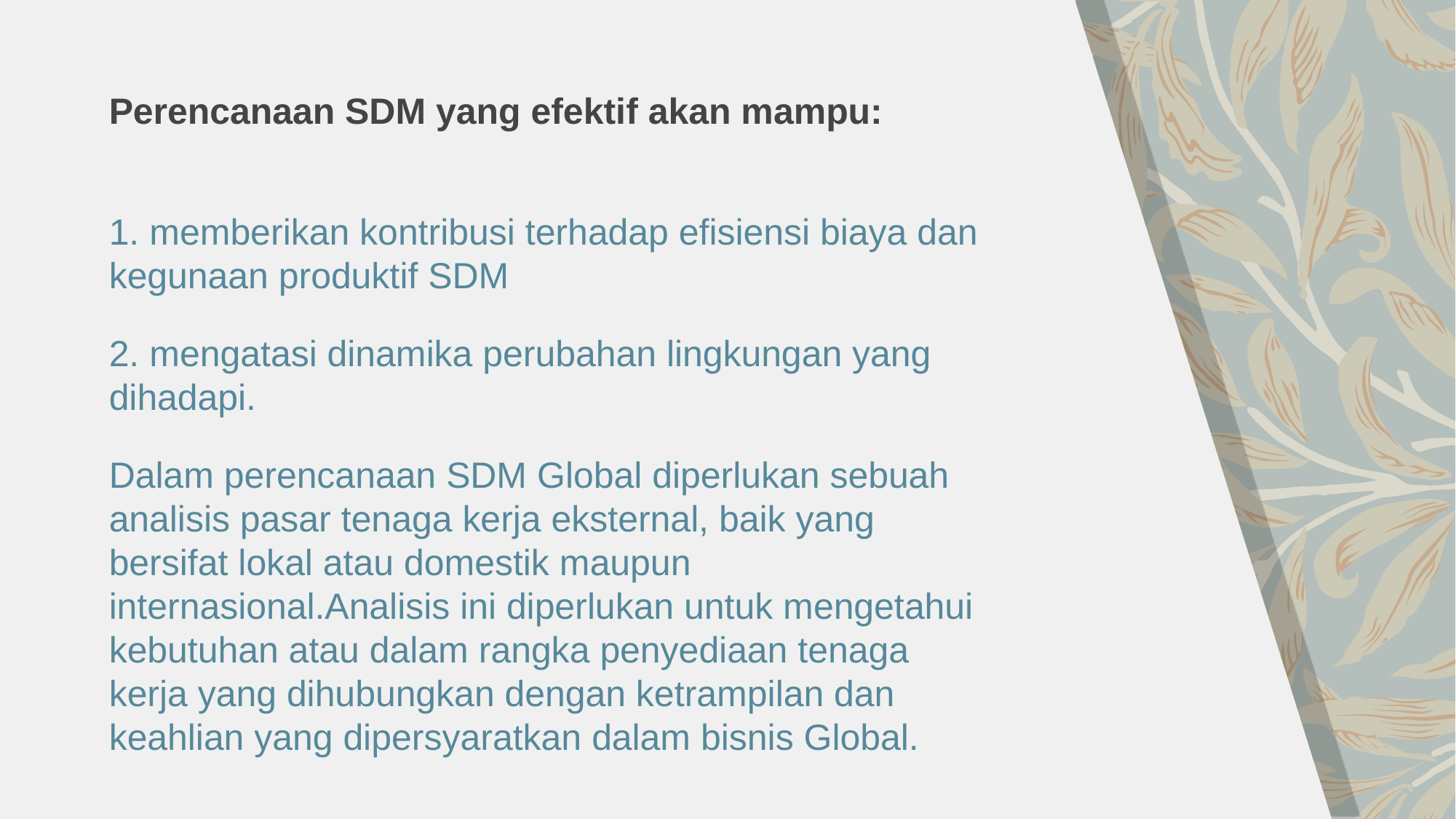

Perencanaan SDM yang efektif akan mampu:
1. memberikan kontribusi terhadap efisiensi biaya dan kegunaan produktif SDM
2. mengatasi dinamika perubahan lingkungan yang dihadapi.
Dalam perencanaan SDM Global diperlukan sebuah analisis pasar tenaga kerja eksternal, baik yang bersifat lokal atau domestik maupun internasional.Analisis ini diperlukan untuk mengetahui kebutuhan atau dalam rangka penyediaan tenaga kerja yang dihubungkan dengan ketrampilan dan keahlian yang dipersyaratkan dalam bisnis Global.